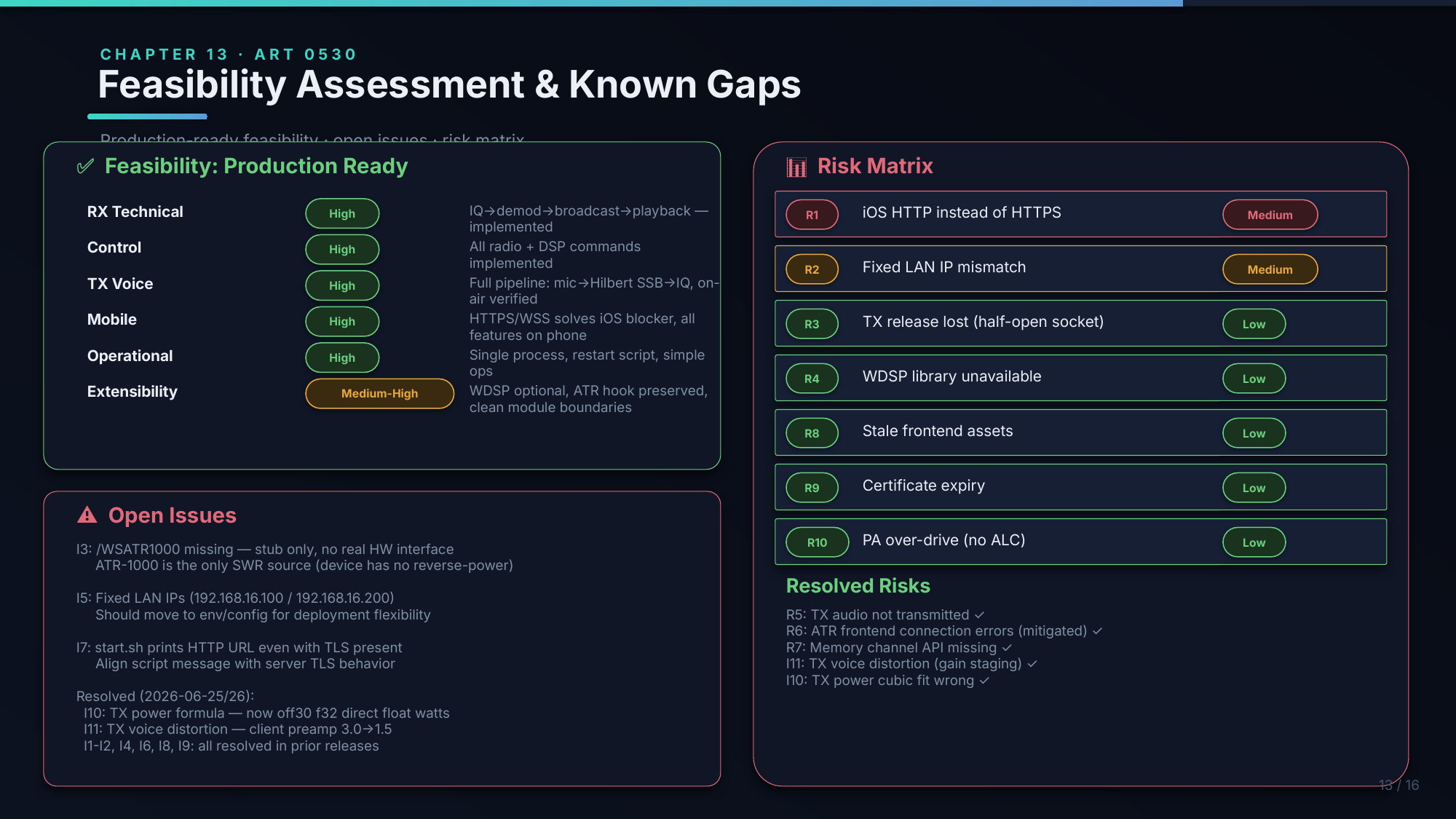

CHAPTER 13 · ART 0530
Feasibility Assessment & Known Gaps

Production-ready feasibility · open issues · risk matrix

✅  Feasibility: Production Ready
📊  Risk Matrix

RX Technical
IQ→demod→broadcast→playback — implemented
iOS HTTP instead of HTTPS
High
R1
Medium
Control
All radio + DSP commands implemented
High

Fixed LAN IP mismatch
R2
Medium
TX Voice
Full pipeline: mic→Hilbert SSB→IQ, on-air verified
High

Mobile
HTTPS/WSS solves iOS blocker, all features on phone
High
TX release lost (half-open socket)
R3
Low
Operational
Single process, restart script, simple ops
High

WDSP library unavailable
R4
Low
Extensibility
WDSP optional, ATR hook preserved, clean module boundaries
Medium-High

Stale frontend assets
R8
Low

Certificate expiry
R9
Low

⚠  Open Issues

PA over-drive (no ALC)
R10
Low
I3: /WSATR1000 missing — stub only, no real HW interface
     ATR-1000 is the only SWR source (device has no reverse-power)
I5: Fixed LAN IPs (192.168.16.100 / 192.168.16.200)
     Should move to env/config for deployment flexibility
I7: start.sh prints HTTP URL even with TLS present
     Align script message with server TLS behavior
Resolved (2026-06-25/26):
  I10: TX power formula — now off30 f32 direct float watts
  I11: TX voice distortion — client preamp 3.0→1.5
  I1-I2, I4, I6, I8, I9: all resolved in prior releases
Resolved Risks
R5: TX audio not transmitted ✓
R6: ATR frontend connection errors (mitigated) ✓
R7: Memory channel API missing ✓
I11: TX voice distortion (gain staging) ✓
I10: TX power cubic fit wrong ✓
13 / 16